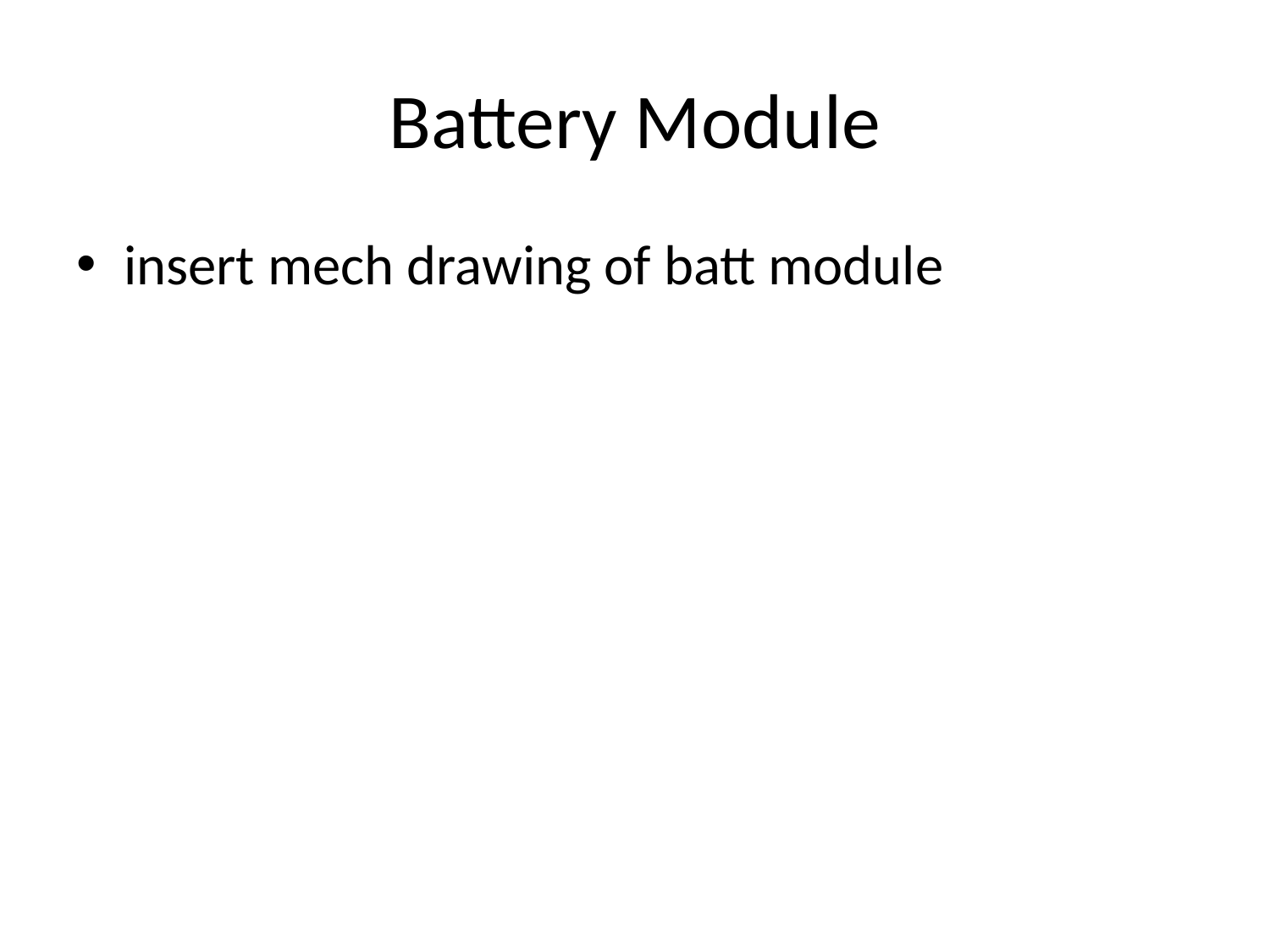

# Battery Module
insert mech drawing of batt module